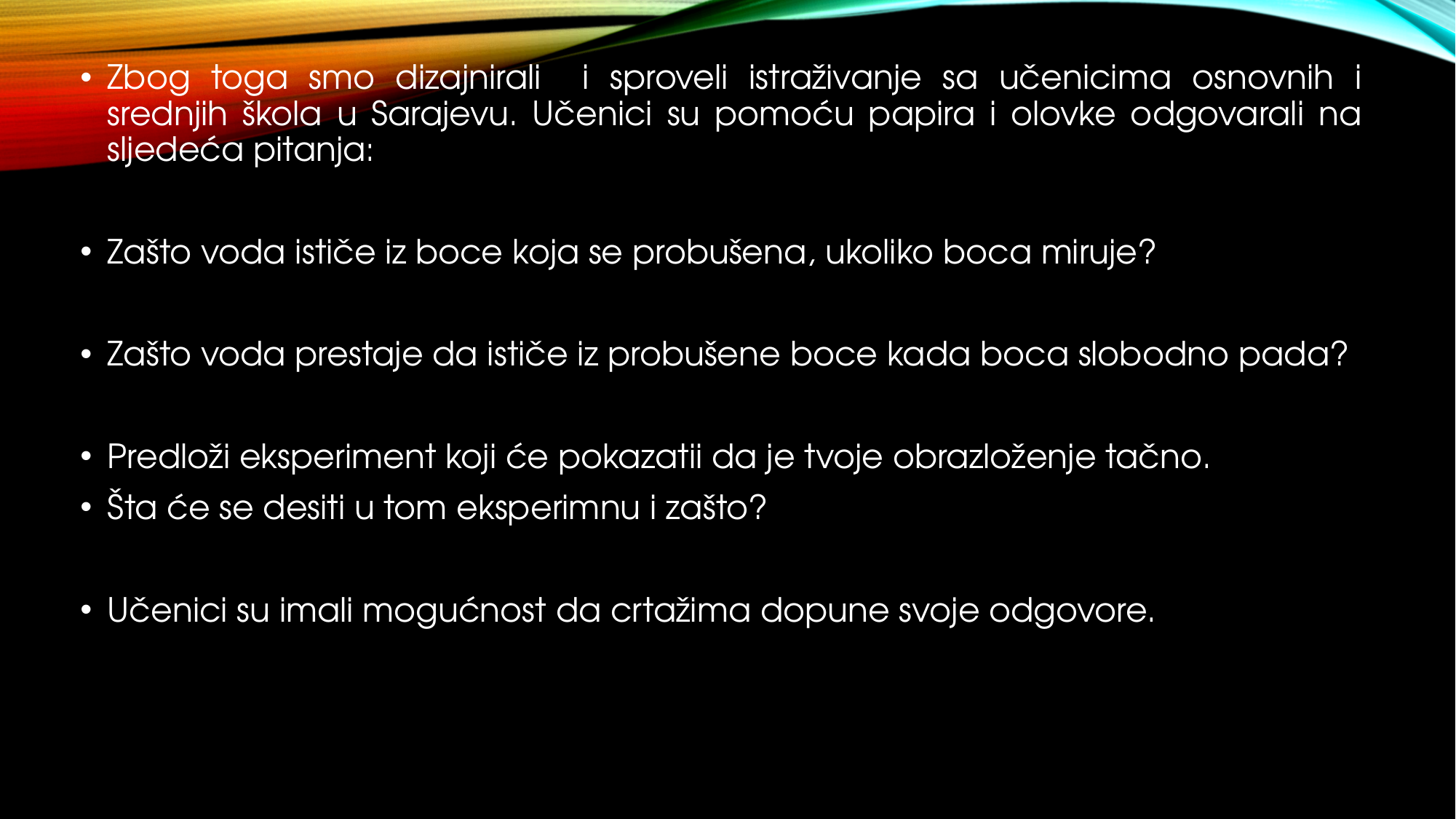

Zbog toga smo dizajnirali  i sproveli istraživanje sa učenicima osnovnih i srednjih škola u Sarajevu. Učenici su pomoću papira i olovke odgovarali na sljedeća pitanja:

Zašto voda ističe iz boce koja se probušena, ukoliko boca miruje?

Zašto voda prestaje da ističe iz probušene boce kada boca slobodno pada?

Predloži eksperiment koji će pokazatii da je tvoje obrazloženje tačno.
Šta će se desiti u tom eksperimnu i zašto?

Učenici su imali mogućnost da crtažima dopune svoje odgovore.